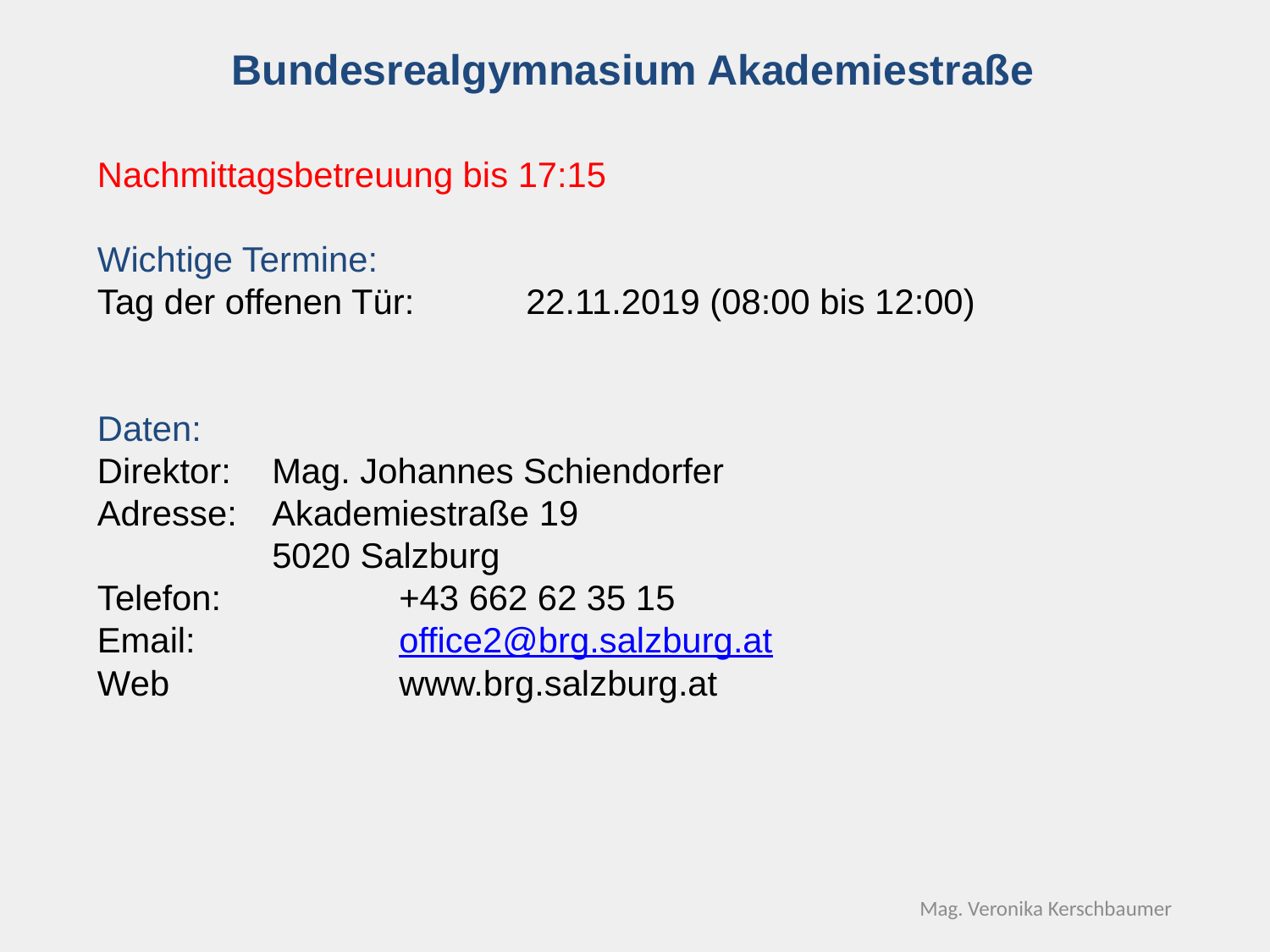

Bundesrealgymnasium Akademiestraße
Nachmittagsbetreuung bis 17:15

Wichtige Termine:
Tag der offenen Tür:	22.11.2019 (08:00 bis 12:00)

Daten:
Direktor:	Mag. Johannes Schiendorfer
Adresse: 	Akademiestraße 19
		5020 Salzburg
Telefon:		+43 662 62 35 15
Email:		office2@brg.salzburg.at
Web		www.brg.salzburg.at
Mag. Veronika Kerschbaumer